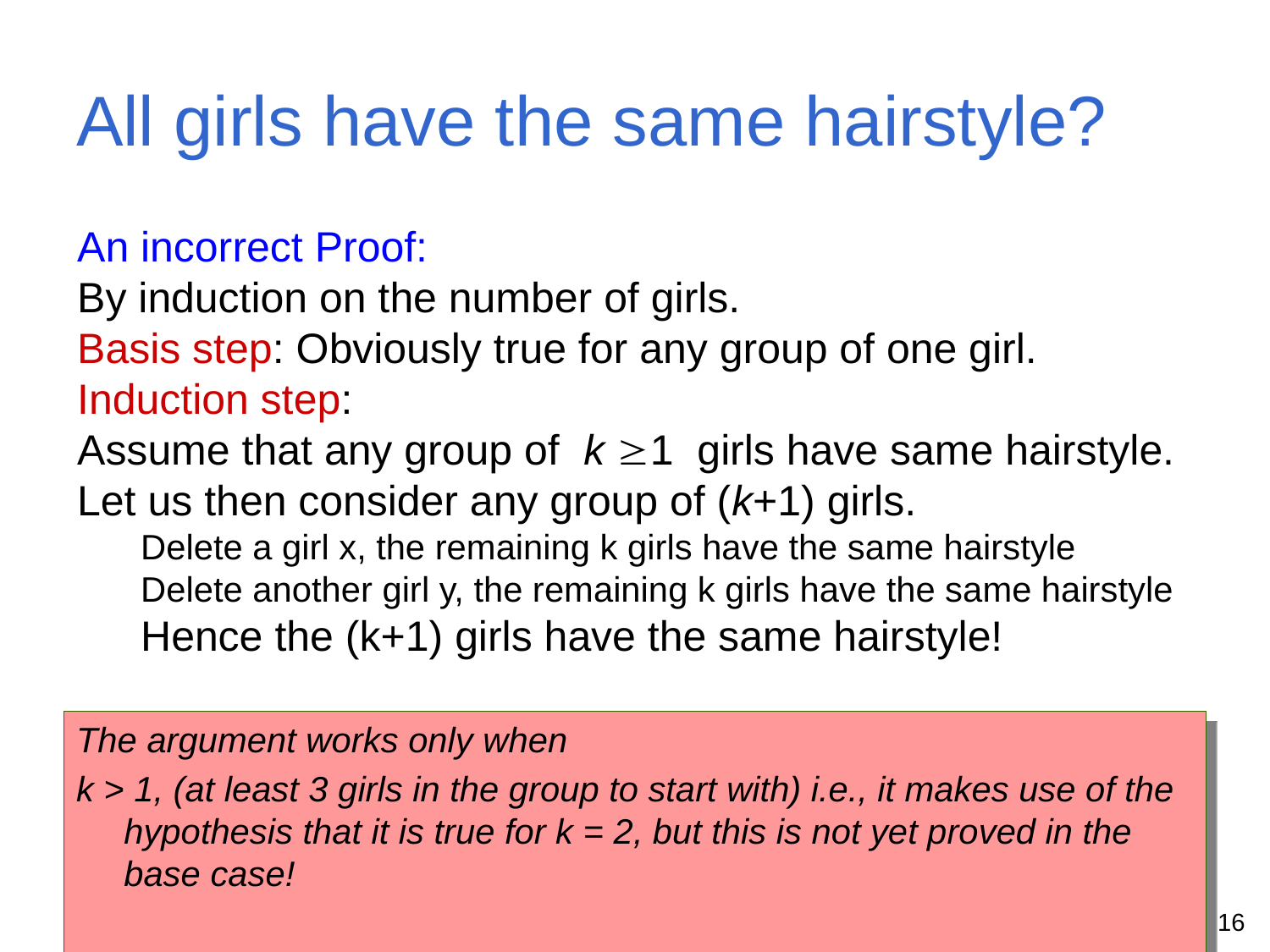

# All girls have the same hairstyle?
An incorrect Proof:
By induction on the number of girls.
Basis step: Obviously true for any group of one girl.
Induction step:
Assume that any group of  k ≥1  girls have same hairstyle.
Let us then consider any group of (k+1) girls.
Delete a girl x, the remaining k girls have the same hairstyle
Delete another girl y, the remaining k girls have the same hairstyle
Hence the (k+1) girls have the same hairstyle!
The argument works only when
k > 1, (at least 3 girls in the group to start with) i.e., it makes use of the hypothesis that it is true for k = 2, but this is not yet proved in the base case!